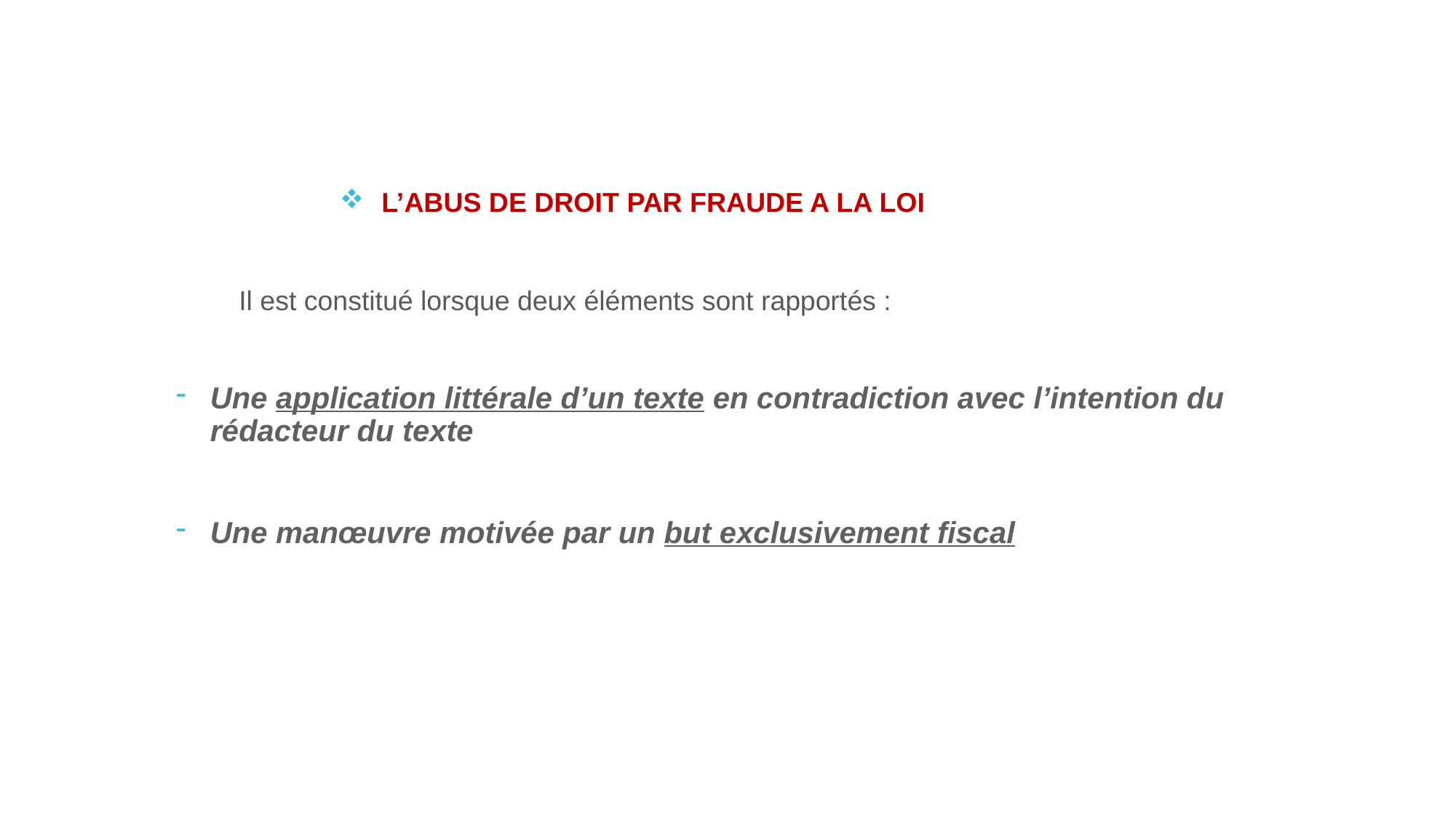

L’ABUS DE DROIT PAR FRAUDE A LA LOI

 Il est constitué lorsque deux éléments sont rapportés :

Une application littérale d’un texte en contradiction avec l’intention du rédacteur du texte

Une manœuvre motivée par un but exclusivement fiscal